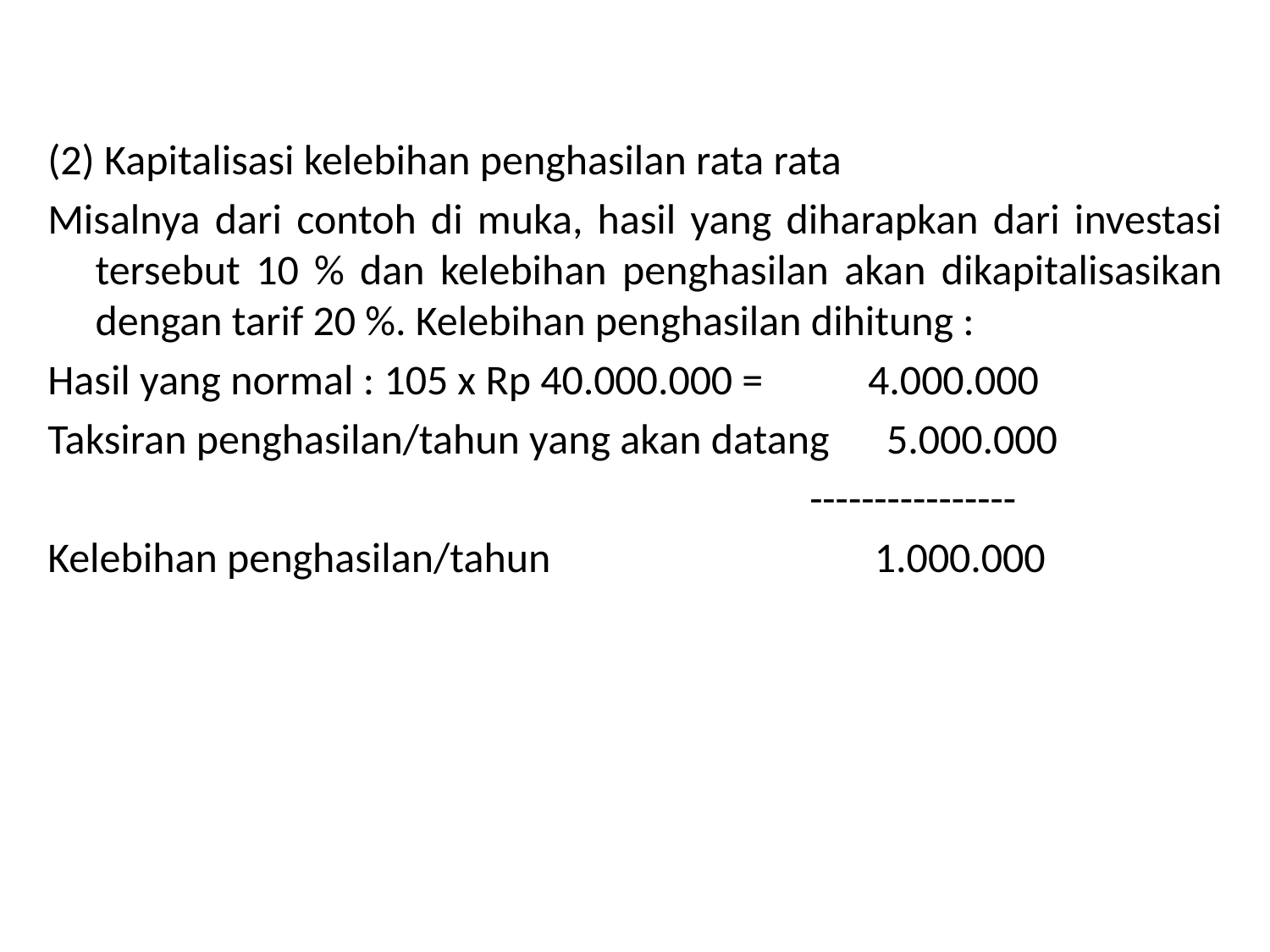

(2) Kapitalisasi kelebihan penghasilan rata rata
Misalnya dari contoh di muka, hasil yang diharapkan dari investasi tersebut 10 % dan kelebihan penghasilan akan dikapitalisasikan dengan tarif 20 %. Kelebihan penghasilan dihitung :
Hasil yang normal : 105 x Rp 40.000.000 =           4.000.000
Taksiran penghasilan/tahun yang akan datang      5.000.000
                                                                                ----------------
Kelebihan penghasilan/tahun                                  1.000.000